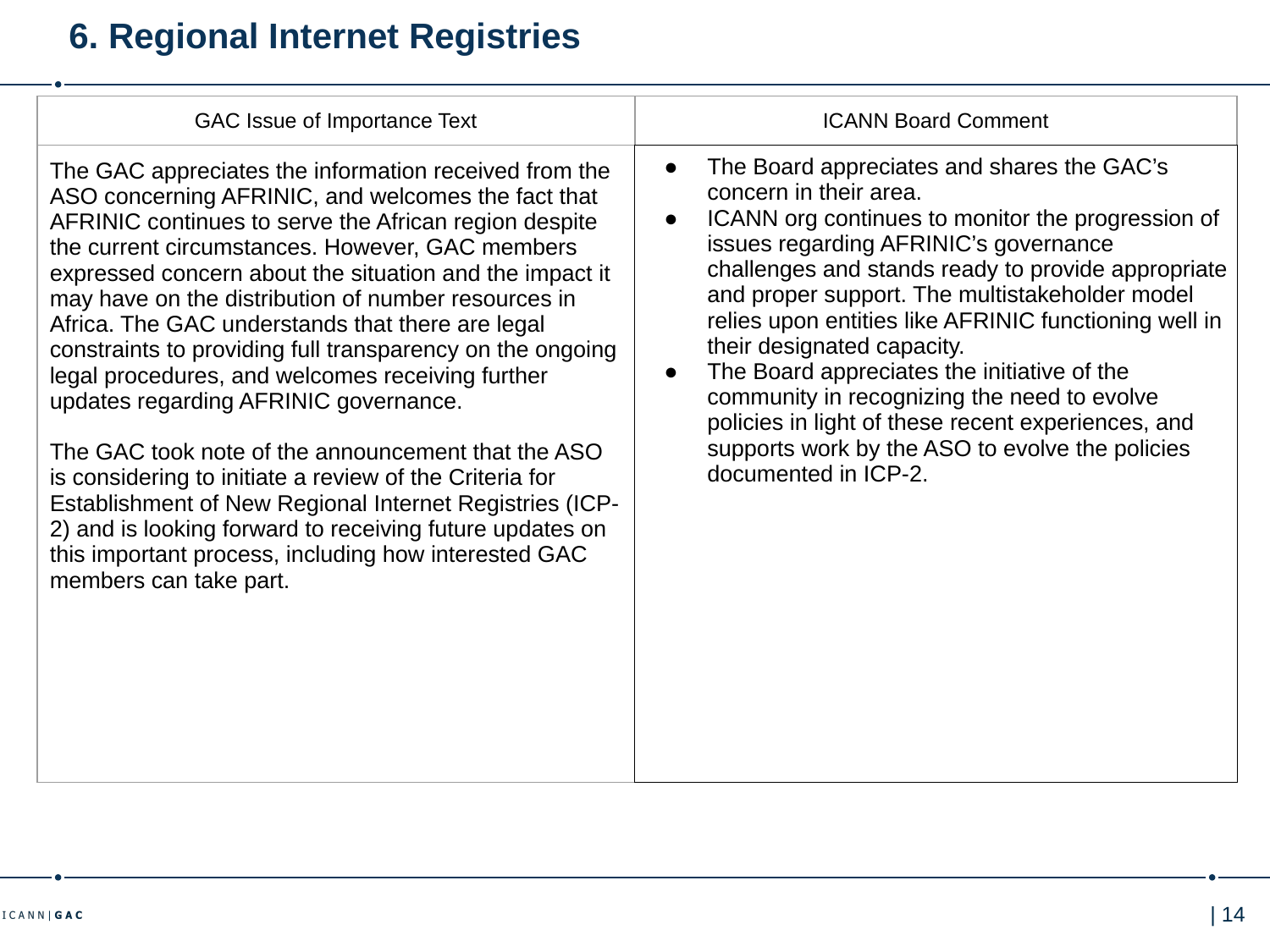

# 6. Regional Internet Registries

| GAC Issue of Importance Text | ICANN Board Comment |
| --- | --- |
| The GAC appreciates the information received from the ASO concerning AFRINIC, and welcomes the fact that AFRINIC continues to serve the African region despite the current circumstances. However, GAC members expressed concern about the situation and the impact it may have on the distribution of number resources in Africa. The GAC understands that there are legal constraints to providing full transparency on the ongoing legal procedures, and welcomes receiving further updates regarding AFRINIC governance. The GAC took note of the announcement that the ASO is considering to initiate a review of the Criteria for Establishment of New Regional Internet Registries (ICP-2) and is looking forward to receiving future updates on this important process, including how interested GAC members can take part. | The Board appreciates and shares the GAC’s concern in their area. ICANN org continues to monitor the progression of issues regarding AFRINIC’s governance challenges and stands ready to provide appropriate and proper support. The multistakeholder model relies upon entities like AFRINIC functioning well in their designated capacity. The Board appreciates the initiative of the community in recognizing the need to evolve policies in light of these recent experiences, and supports work by the ASO to evolve the policies documented in ICP-2. |